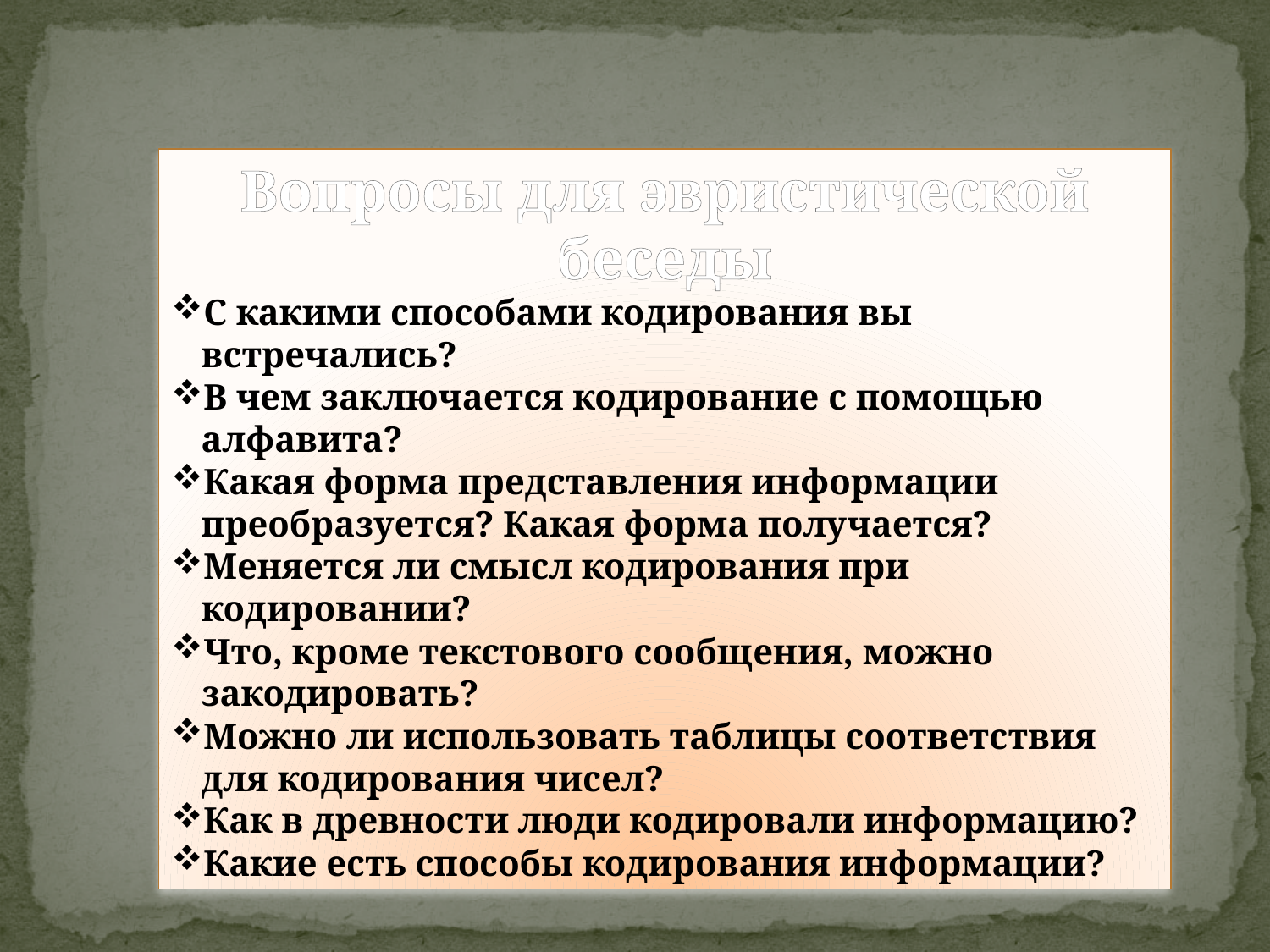

Вопросы для эвристической беседы
С какими способами кодирования вы встречались?
В чем заключается кодирование с помощью алфавита?
Какая форма представления информации преобразуется? Какая форма получается?
Меняется ли смысл кодирования при кодировании?
Что, кроме текстового сообщения, можно закодировать?
Можно ли использовать таблицы соответствия для кодирования чисел?
Как в древности люди кодировали информацию?
Какие есть способы кодирования информации?